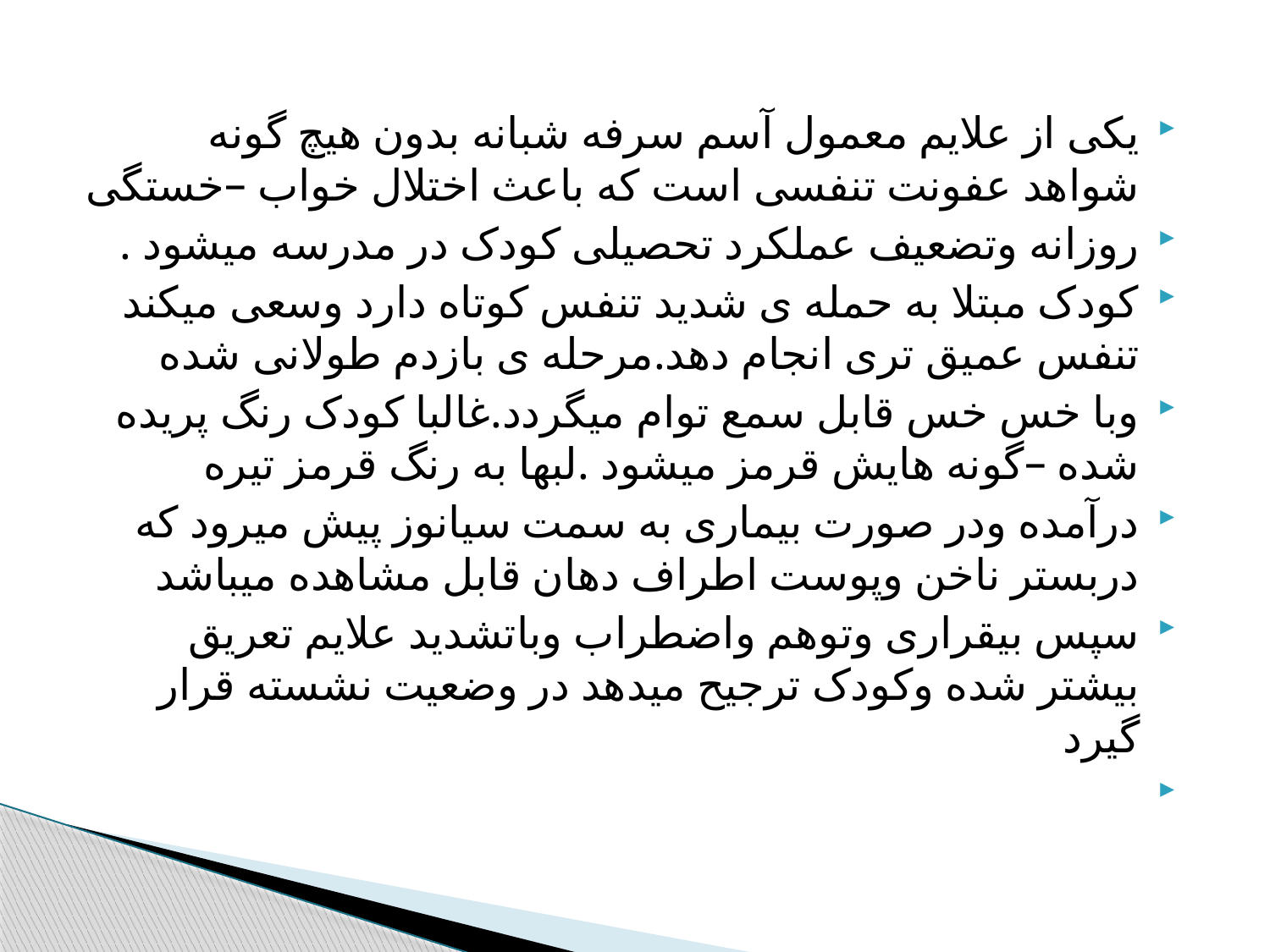

#
یکی از علایم معمول آسم سرفه شبانه بدون هیچ گونه شواهد عفونت تنفسی است که باعث اختلال خواب –خستگی
روزانه وتضعیف عملکرد تحصیلی کودک در مدرسه میشود .
کودک مبتلا به حمله ی شدید تنفس کوتاه دارد وسعی میکند تنفس عمیق تری انجام دهد.مرحله ی بازدم طولانی شده
وبا خس خس قابل سمع توام میگردد.غالبا کودک رنگ پریده شده –گونه هایش قرمز میشود .لبها به رنگ قرمز تیره
درآمده ودر صورت بیماری به سمت سیانوز پیش میرود که دربستر ناخن وپوست اطراف دهان قابل مشاهده میباشد
سپس بیقراری وتوهم واضطراب وباتشدید علایم تعریق بیشتر شده وکودک ترجیح میدهد در وضعیت نشسته قرار گیرد